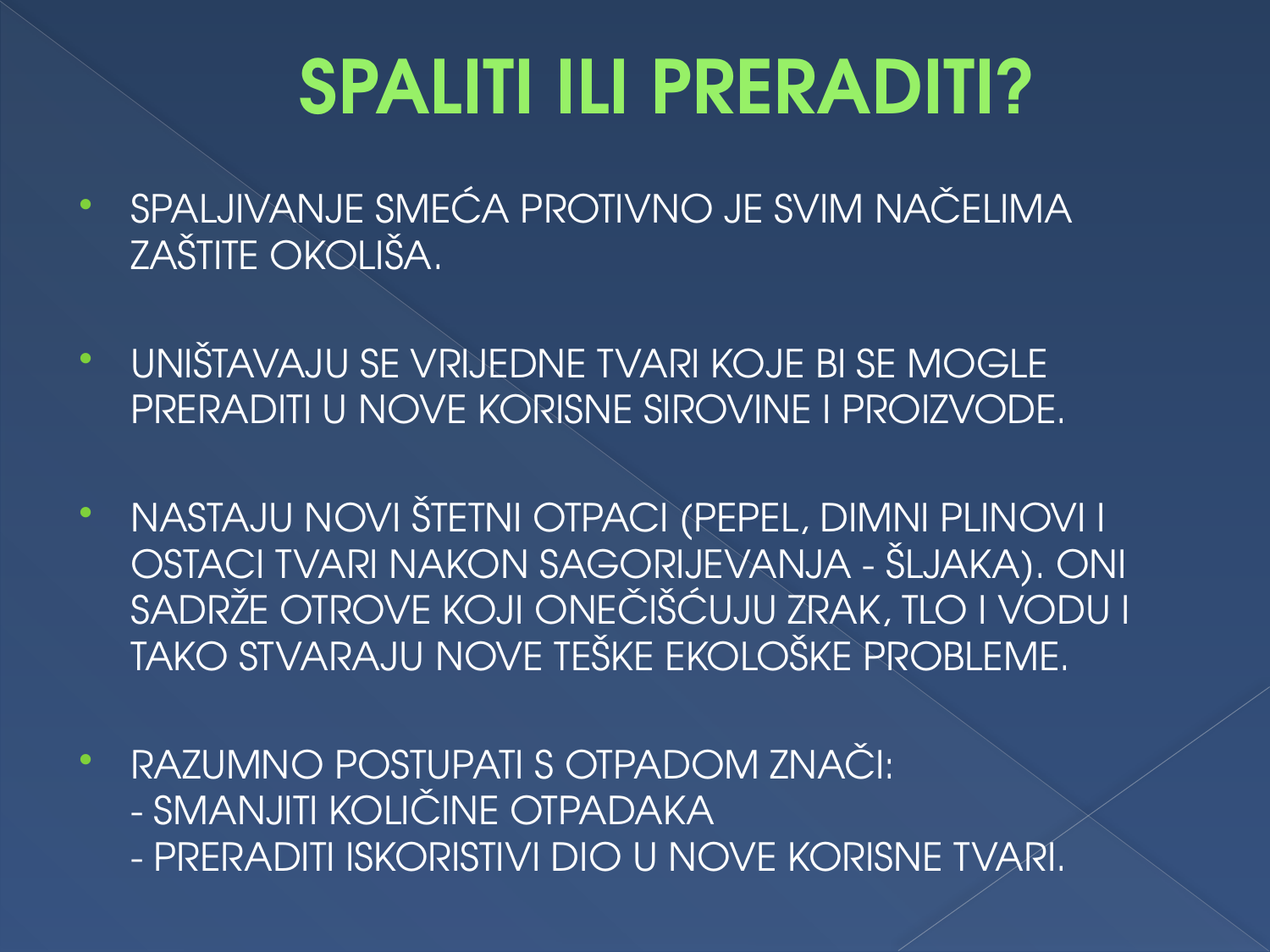

# SPALITI ILI PRERADITI?
SPALJIVANJE SMEĆA PROTIVNO JE SVIM NAČELIMA ZAŠTITE OKOLIŠA.

UNIŠTAVAJU SE VRIJEDNE TVARI KOJE BI SE MOGLE PRERADITI U NOVE KORISNE SIROVINE I PROIZVODE.

NASTAJU NOVI ŠTETNI OTPACI (PEPEL, DIMNI PLINOVI I OSTACI TVARI NAKON SAGORIJEVANJA - ŠLJAKA). ONI SADRŽE OTROVE KOJI ONEČIŠĆUJU ZRAK, TLO I VODU I TAKO STVARAJU NOVE TEŠKE EKOLOŠKE PROBLEME.

RAZUMNO POSTUPATI S OTPADOM ZNAČI:
- SMANJITI KOLIČINE OTPADAKA
- PRERADITI ISKORISTIVI DIO U NOVE KORISNE TVARI.